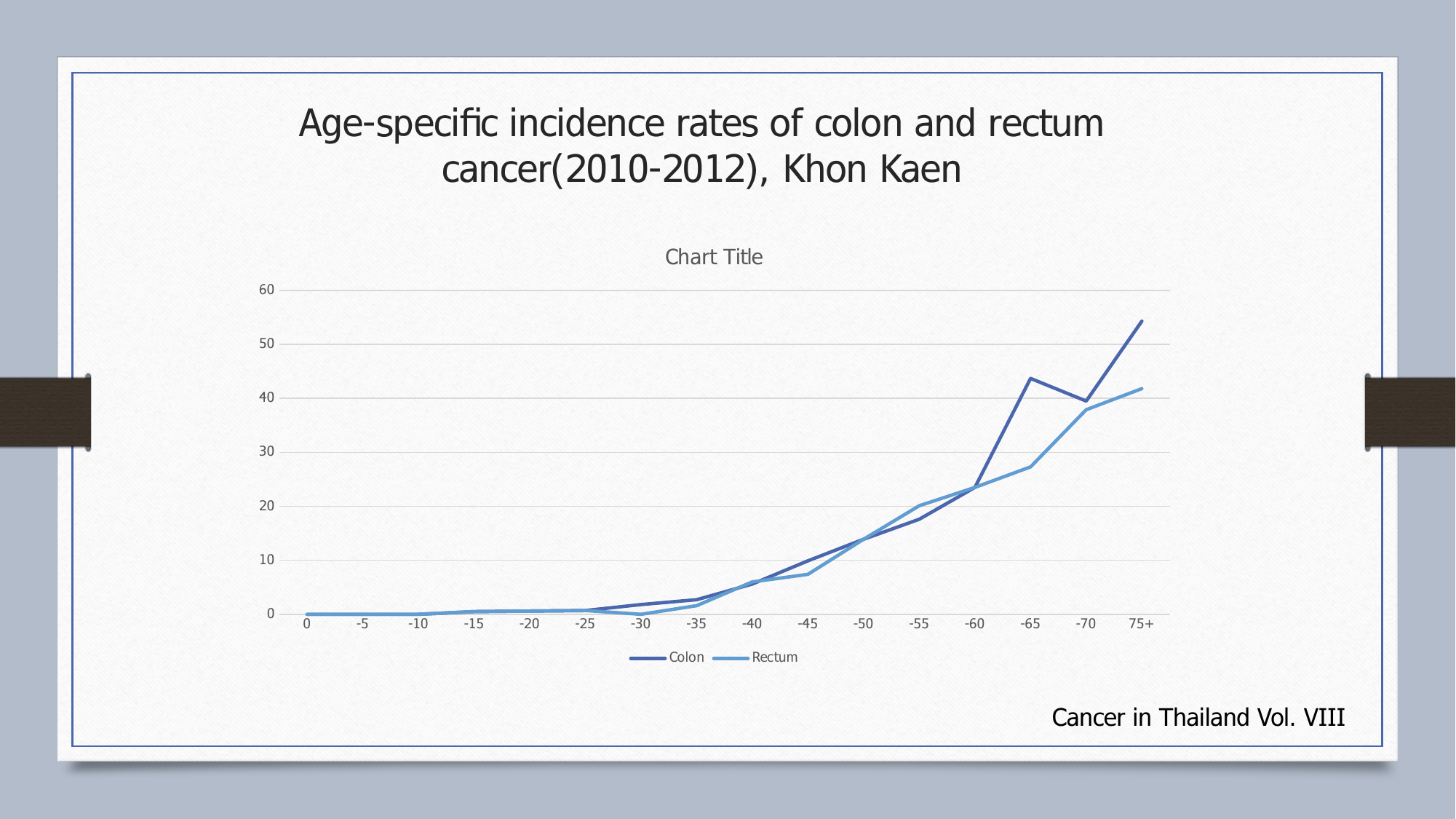

Age-specific incidence rates of colon and rectum cancer(2010-2012), Khon Kaen

### Chart:

| Category | Colon | Rectum |
|---|---|---|
| 0 | 0.0 | 0.0 |
| -5 | 0.0 | 0.0 |
| -10 | 0.0 | 0.0 |
| -15 | 0.5 | 0.5 |
| -20 | 0.6 | 0.6 |
| -25 | 0.7 | 0.7 |
| -30 | 1.8 | 0.0 |
| -35 | 2.7 | 1.6 |
| -40 | 5.6 | 6.0 |
| -45 | 9.9 | 7.4 |
| -50 | 13.9 | 13.9 |
| -55 | 17.6 | 20.1 |
| -60 | 23.5 | 23.5 |
| -65 | 43.7 | 27.3 |
| -70 | 39.5 | 37.9 |
| 75+ | 54.3 | 41.8 |
Cancer in Thailand Vol. VIII